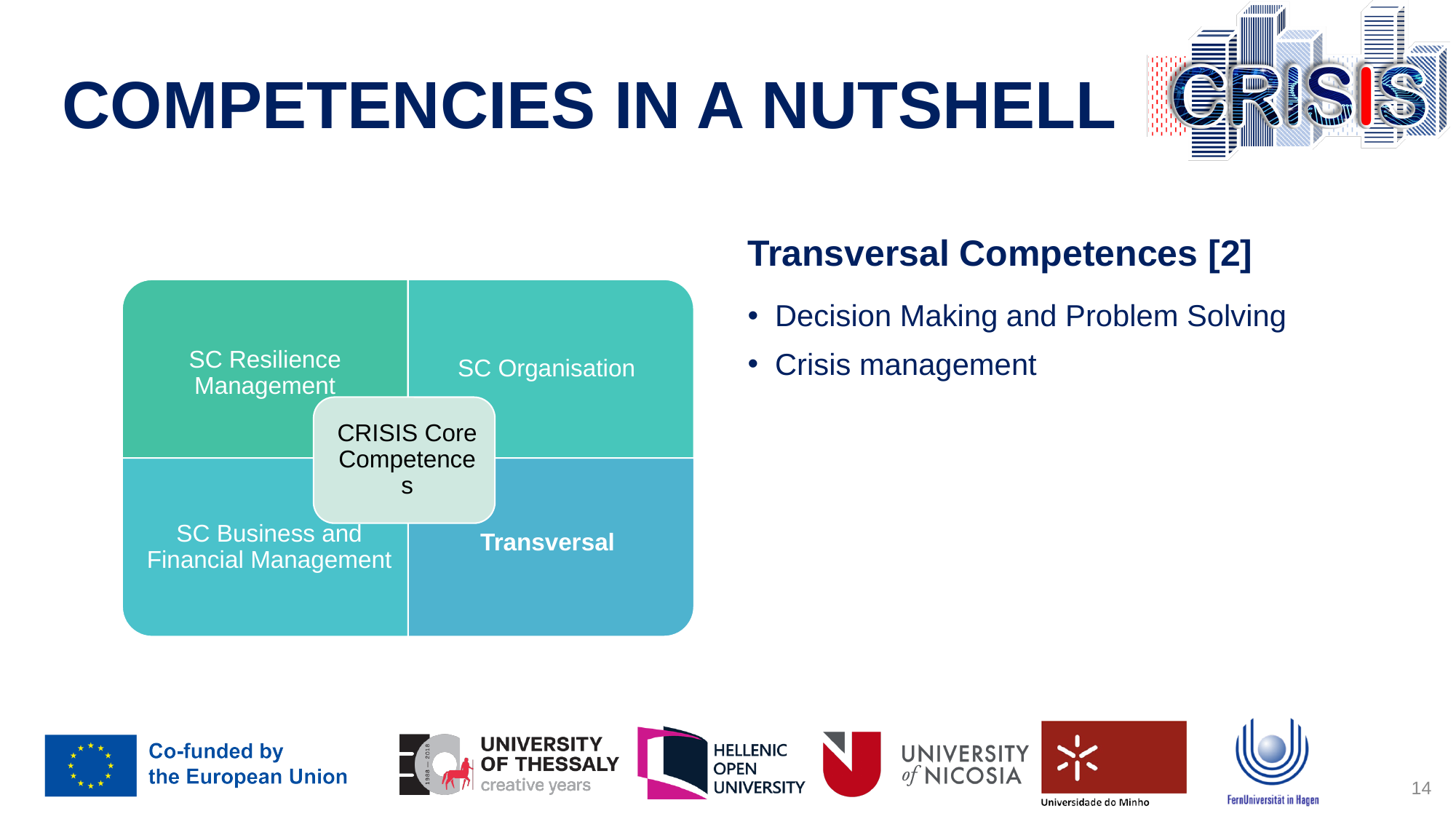

# COMPETENCIES IN A NUTSHELL
Transversal Competences [2]
SC Resilience Management
SC Organisation
SC Business and Financial Management
Transversal
CRISIS Core Competences
Decision Making and Problem Solving
Crisis management
14